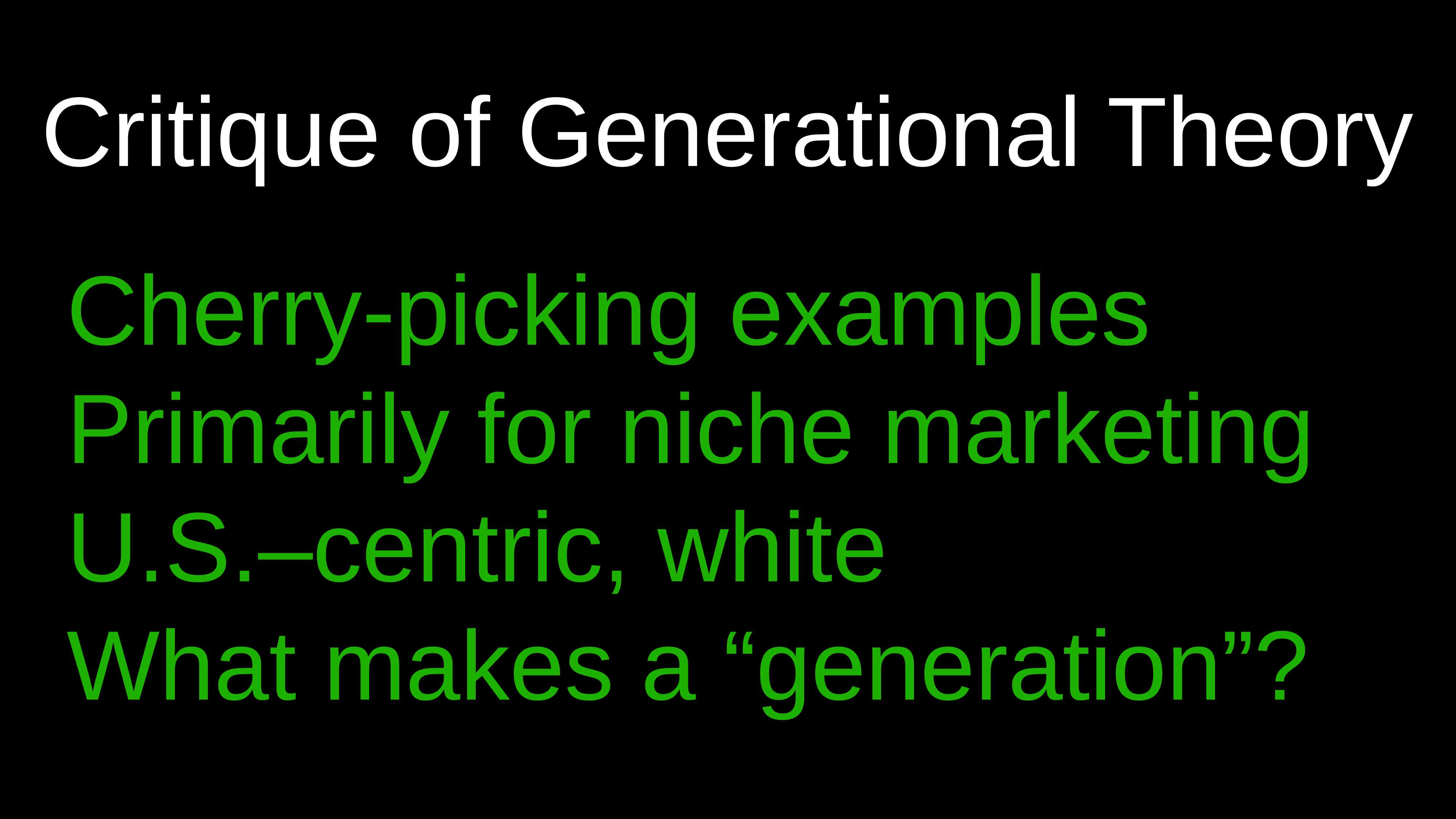

Critique of Generational Theory
Cherry-picking examples
Primarily for niche marketing
U.S.–centric, white
What makes a “generation”?